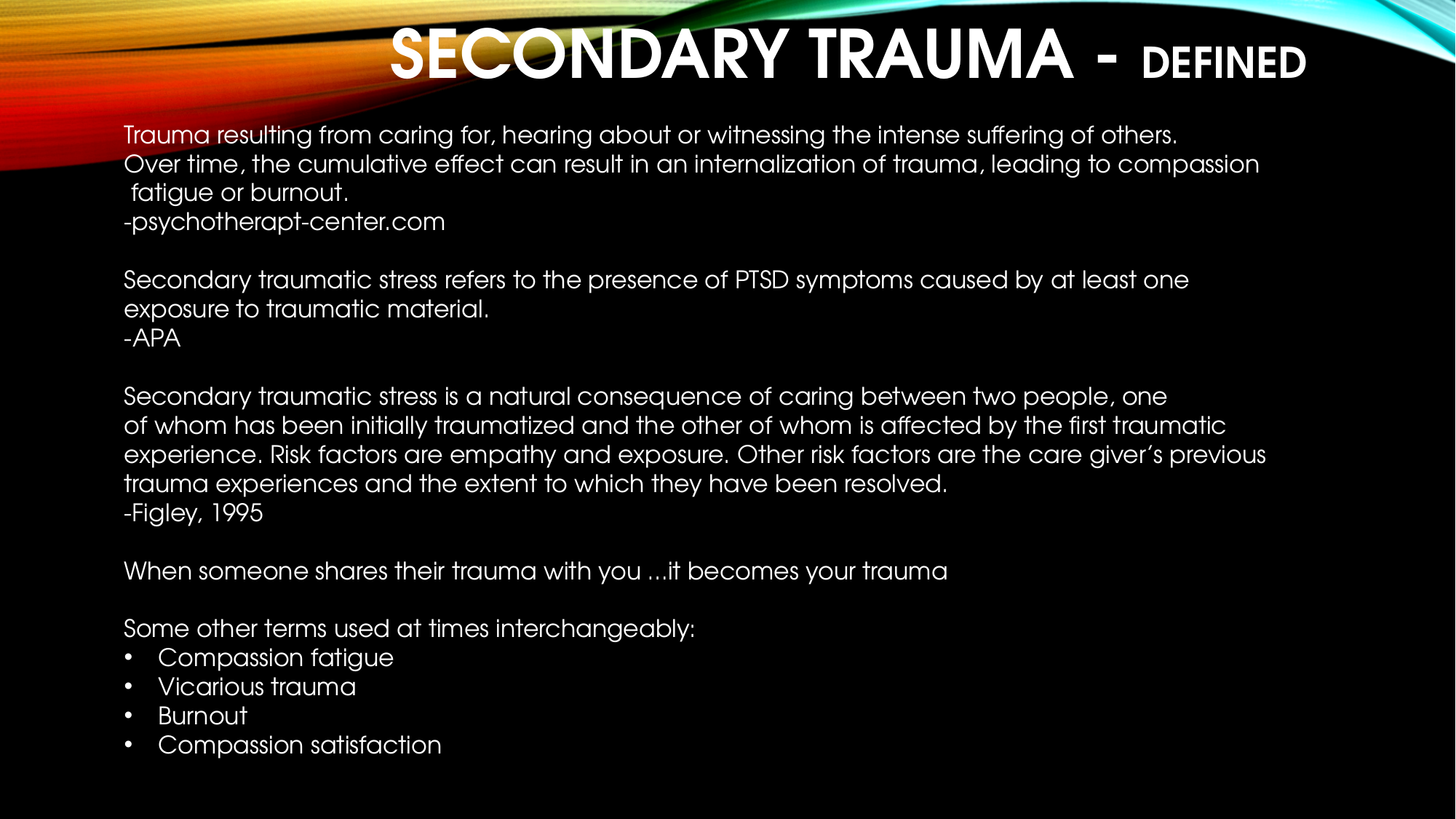

# Secondary Trauma - defined
Trauma resulting from caring for, hearing about or witnessing the intense suffering of others.
Over time, the cumulative effect can result in an internalization of trauma, leading to compassion
 fatigue or burnout.
-psychotherapt-center.com

Secondary traumatic stress refers to the presence of PTSD symptoms caused by at least one
exposure to traumatic material.
-APA

Secondary traumatic stress is a natural consequence of caring between two people, one
of whom has been initially traumatized and the other of whom is affected by the first traumatic
experience. Risk factors are empathy and exposure. Other risk factors are the care giver’s previous
trauma experiences and the extent to which they have been resolved.
-Figley, 1995

When someone shares their trauma with you …it becomes your trauma

Some other terms used at times interchangeably:
Compassion fatigue
Vicarious trauma
Burnout
Compassion satisfaction